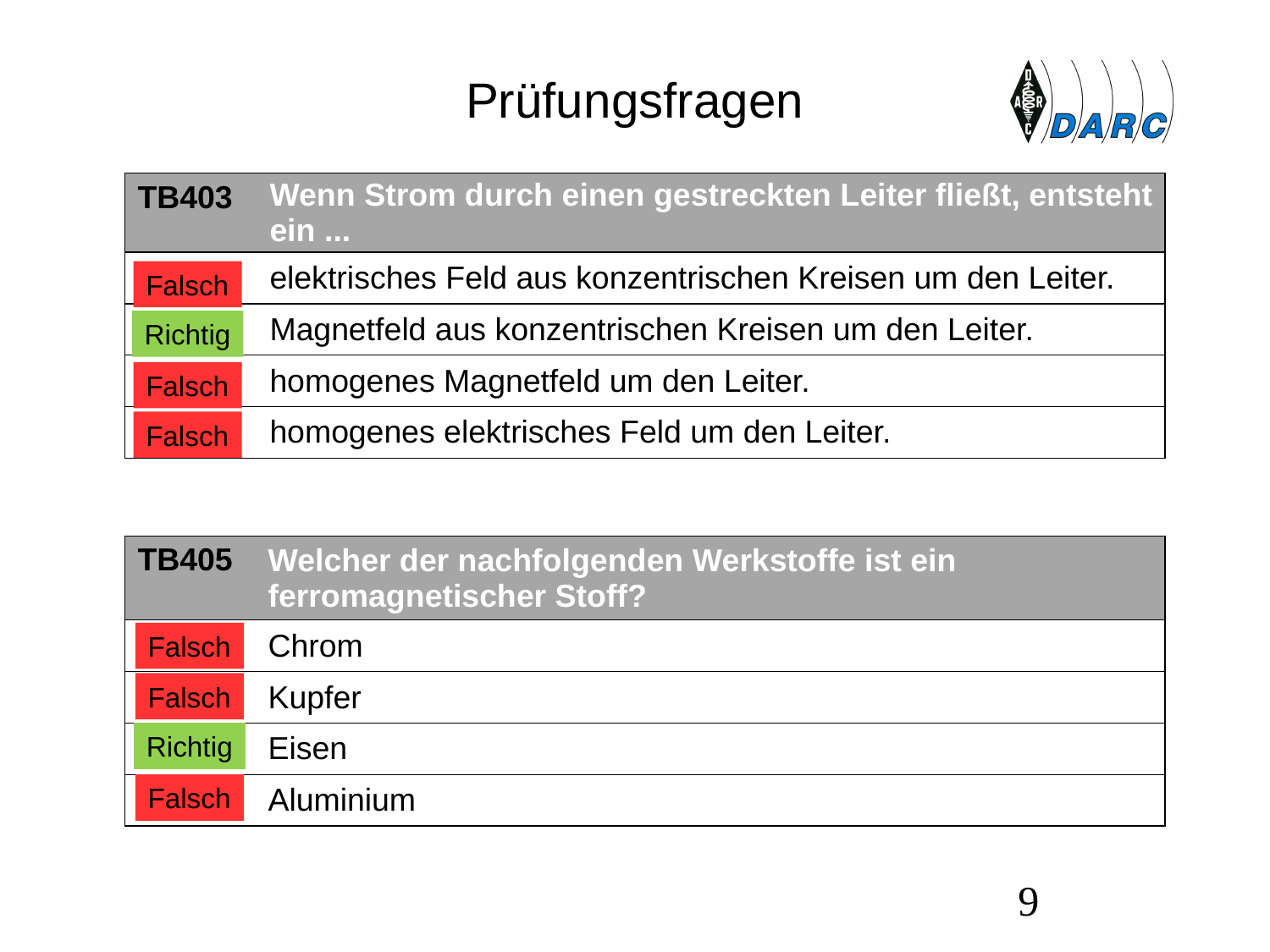

# Prüfungsfragen
| TB403 | Wenn Strom durch einen gestreckten Leiter fließt, entsteht ein ... |
| --- | --- |
| A | elektrisches Feld aus konzentrischen Kreisen um den Leiter. |
| B | Magnetfeld aus konzentrischen Kreisen um den Leiter. |
| C | homogenes Magnetfeld um den Leiter. |
| D | homogenes elektrisches Feld um den Leiter. |
Falsch

Richtig

Falsch

Falsch

| TB405 | Welcher der nachfolgenden Werkstoffe ist ein ferromagnetischer Stoff? |
| --- | --- |
| A | Chrom |
| B | Kupfer |
| C | Eisen |
| D | Aluminium |
Falsch

Falsch

Richtig

Falsch

9